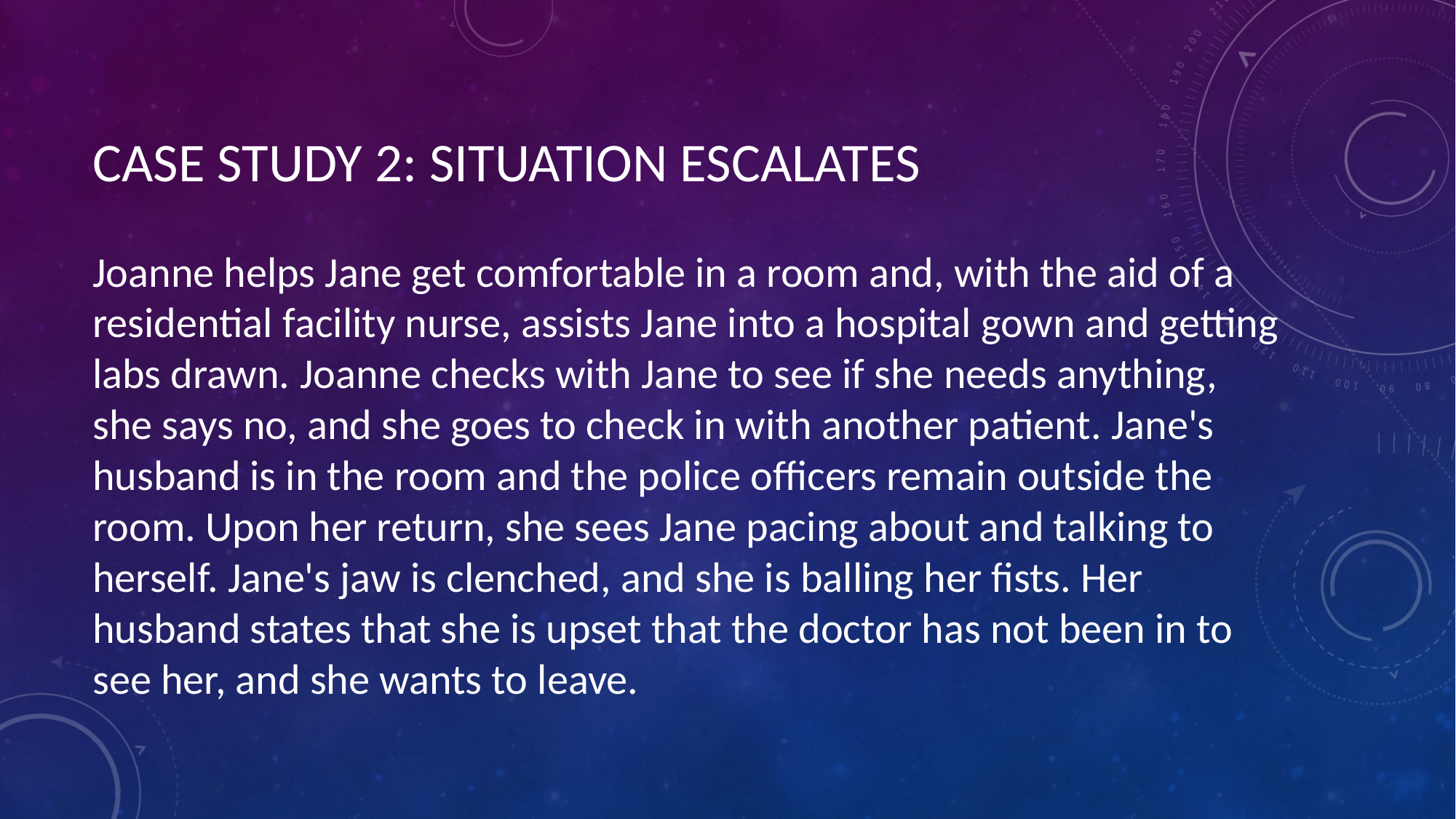

# CASE STUDY 2: SITUATION ESCALATES
Joanne helps Jane get comfortable in a room and, with the aid of a residential facility nurse, assists Jane into a hospital gown and getting labs drawn. Joanne checks with Jane to see if she needs anything, she says no, and she goes to check in with another patient. Jane's husband is in the room and the police officers remain outside the room. Upon her return, she sees Jane pacing about and talking to herself. Jane's jaw is clenched, and she is balling her fists. Her husband states that she is upset that the doctor has not been in to see her, and she wants to leave.